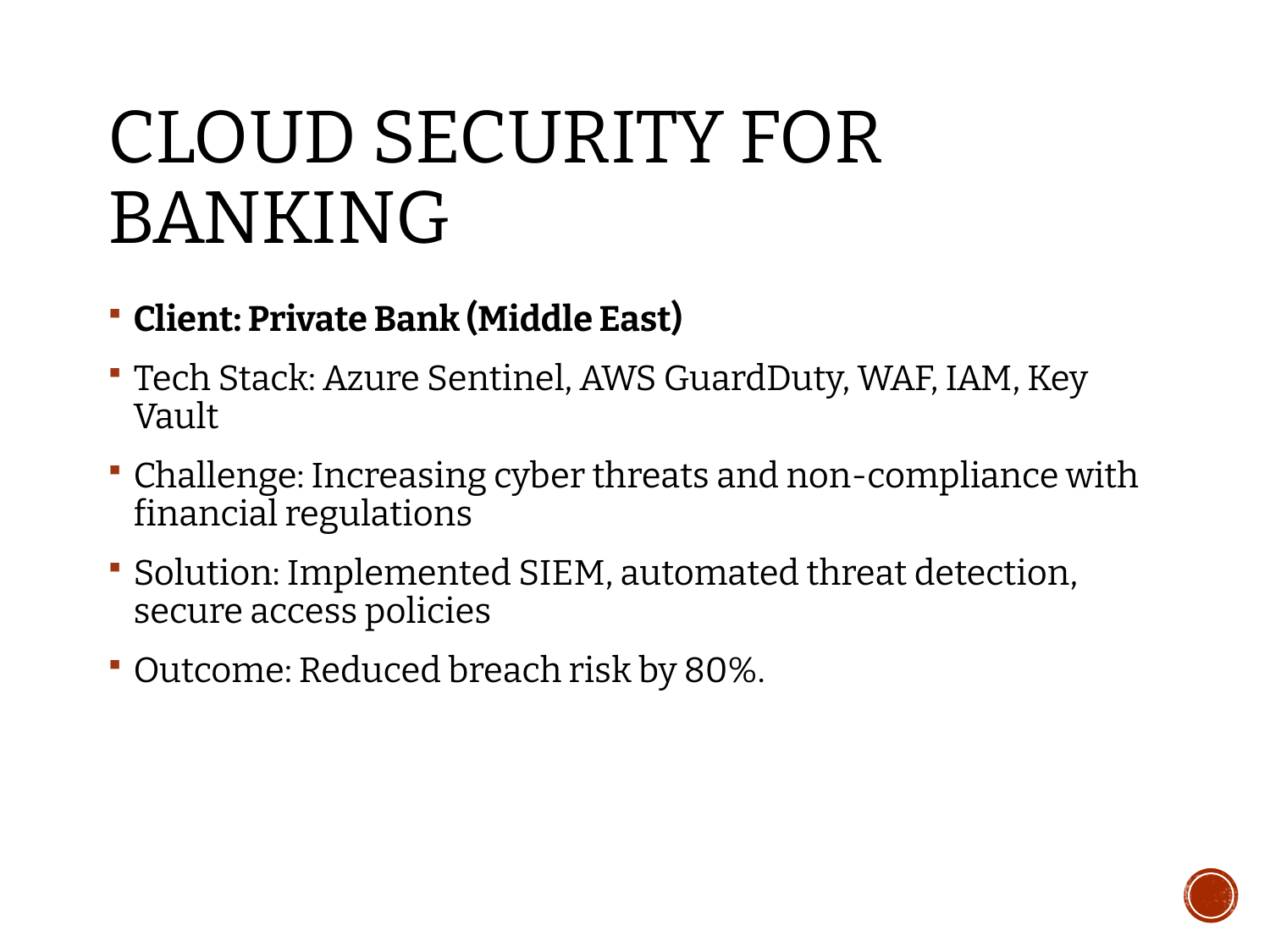

# Cloud Security for Banking
Client: Private Bank (Middle East)
Tech Stack: Azure Sentinel, AWS GuardDuty, WAF, IAM, Key Vault
Challenge: Increasing cyber threats and non-compliance with financial regulations
Solution: Implemented SIEM, automated threat detection, secure access policies
Outcome: Reduced breach risk by 80%.